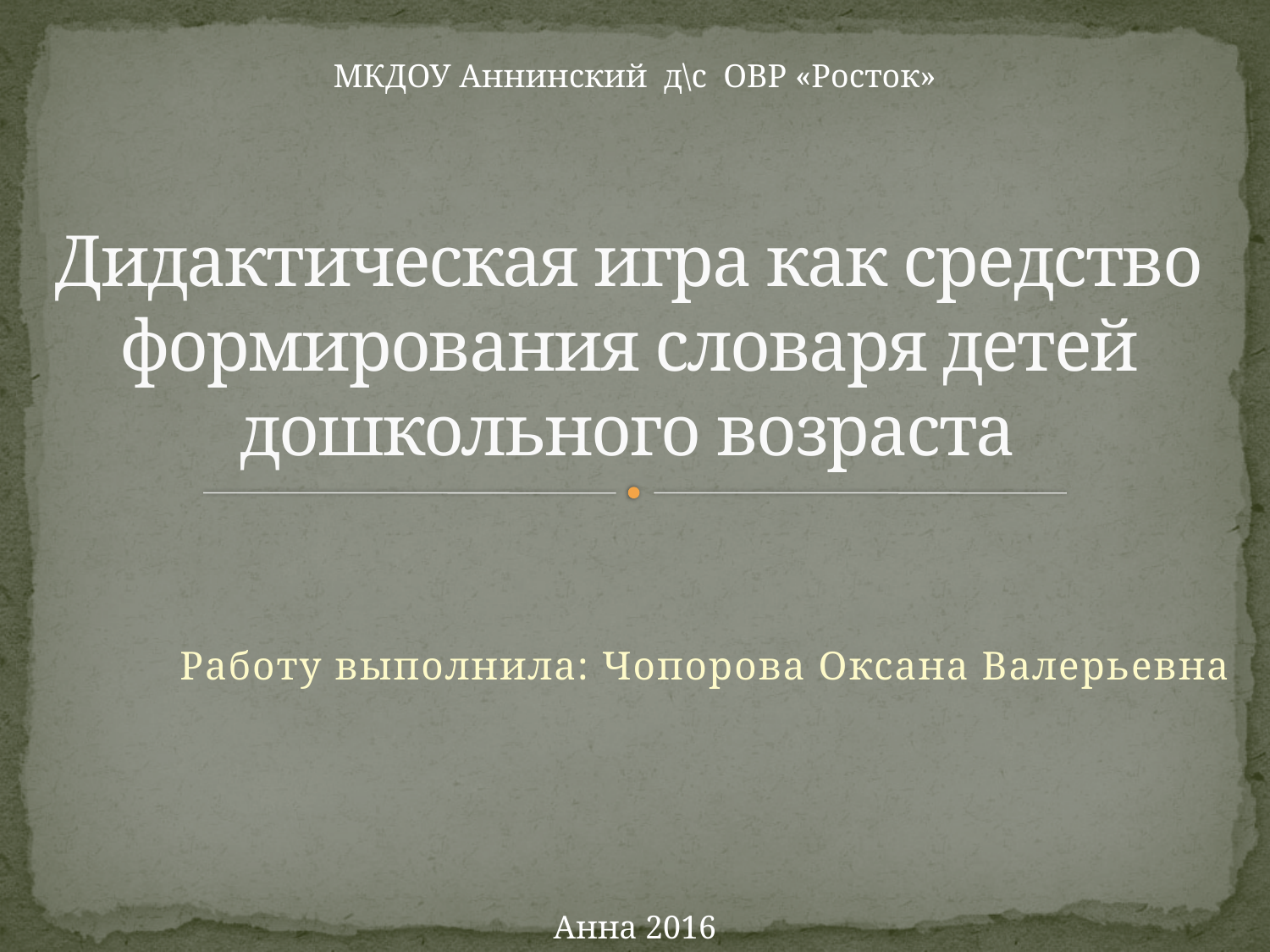

МКДОУ Аннинский  д\с  ОВР «Росток»
# Дидактическая игра как средство формирования словаря детей дошкольного возраста
Работу выполнила: Чопорова Оксана Валерьевна
Анна 2016